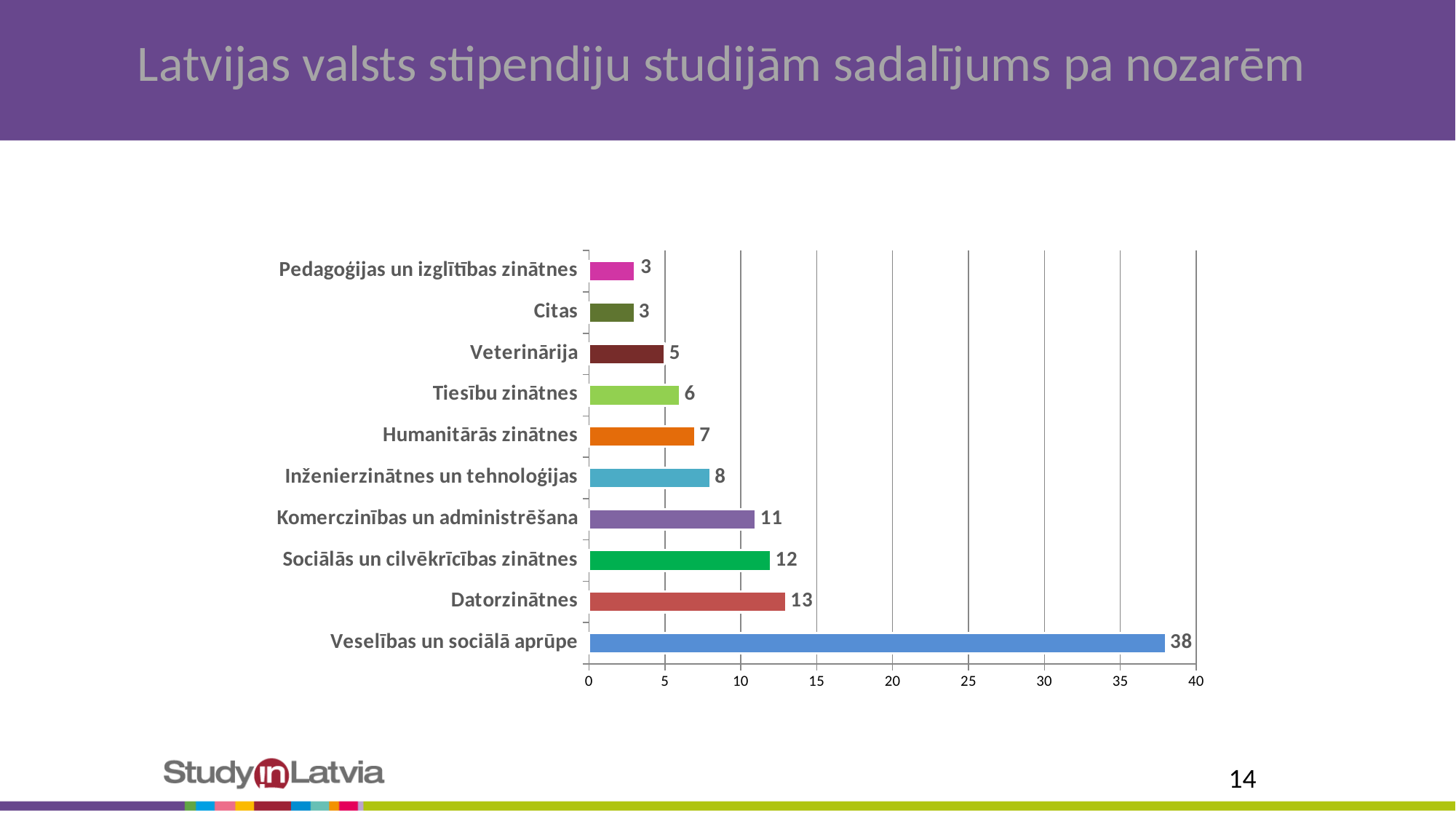

# Latvijas valsts stipendiju studijām sadalījums pa nozarēm

### Chart

| Category | Nozares |
|---|---|
| Veselības un sociālā aprūpe | 38.0 |
| Datorzinātnes | 13.0 |
| Sociālās un cilvēkrīcības zinātnes | 12.0 |
| Komerczinības un administrēšana | 11.0 |
| Inženierzinātnes un tehnoloģijas | 8.0 |
| Humanitārās zinātnes | 7.0 |
| Tiesību zinātnes | 6.0 |
| Veterinārija | 5.0 |
| Citas | 3.0 |
| Pedagoģijas un izglītības zinātnes | 3.0 |
14